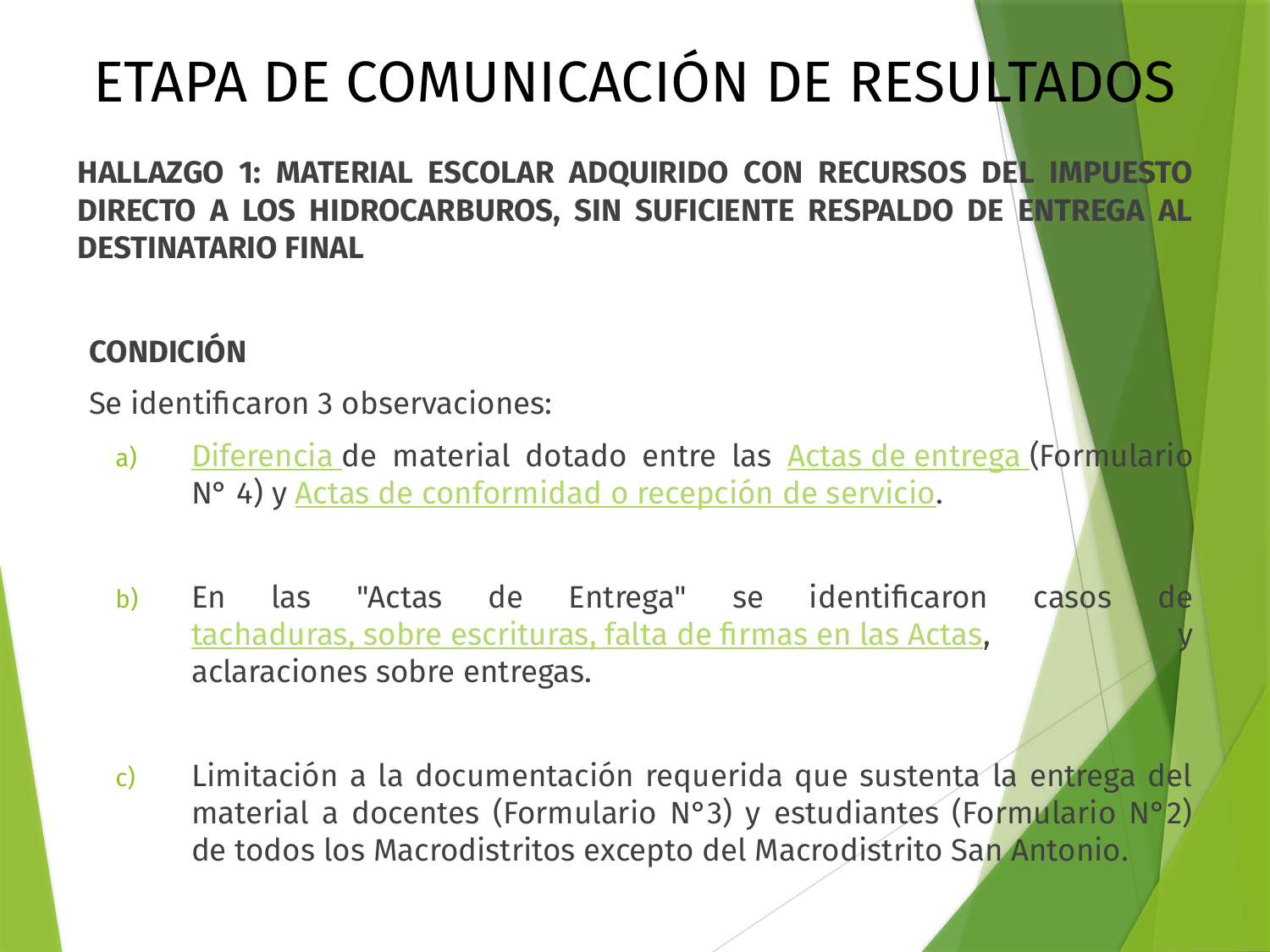

# ETAPA DE COMUNICACIÓN DE RESULTADOS
HALLAZGO 1: MATERIAL ESCOLAR ADQUIRIDO CON RECURSOS DEL IMPUESTO DIRECTO A LOS HIDROCARBUROS, SIN SUFICIENTE RESPALDO DE ENTREGA AL DESTINATARIO FINAL

CONDICIÓN
Se identificaron 3 observaciones:
Diferencia de material dotado entre las Actas de entrega (Formulario N° 4) y Actas de conformidad o recepción de servicio.

En las "Actas de Entrega" se identificaron casos de tachaduras, sobre escrituras, falta de firmas en las Actas, y aclaraciones sobre entregas.

Limitación a la documentación requerida que sustenta la entrega del material a docentes (Formulario N°3) y estudiantes (Formulario N°2) de todos los Macrodistritos excepto del Macrodistrito San Antonio.